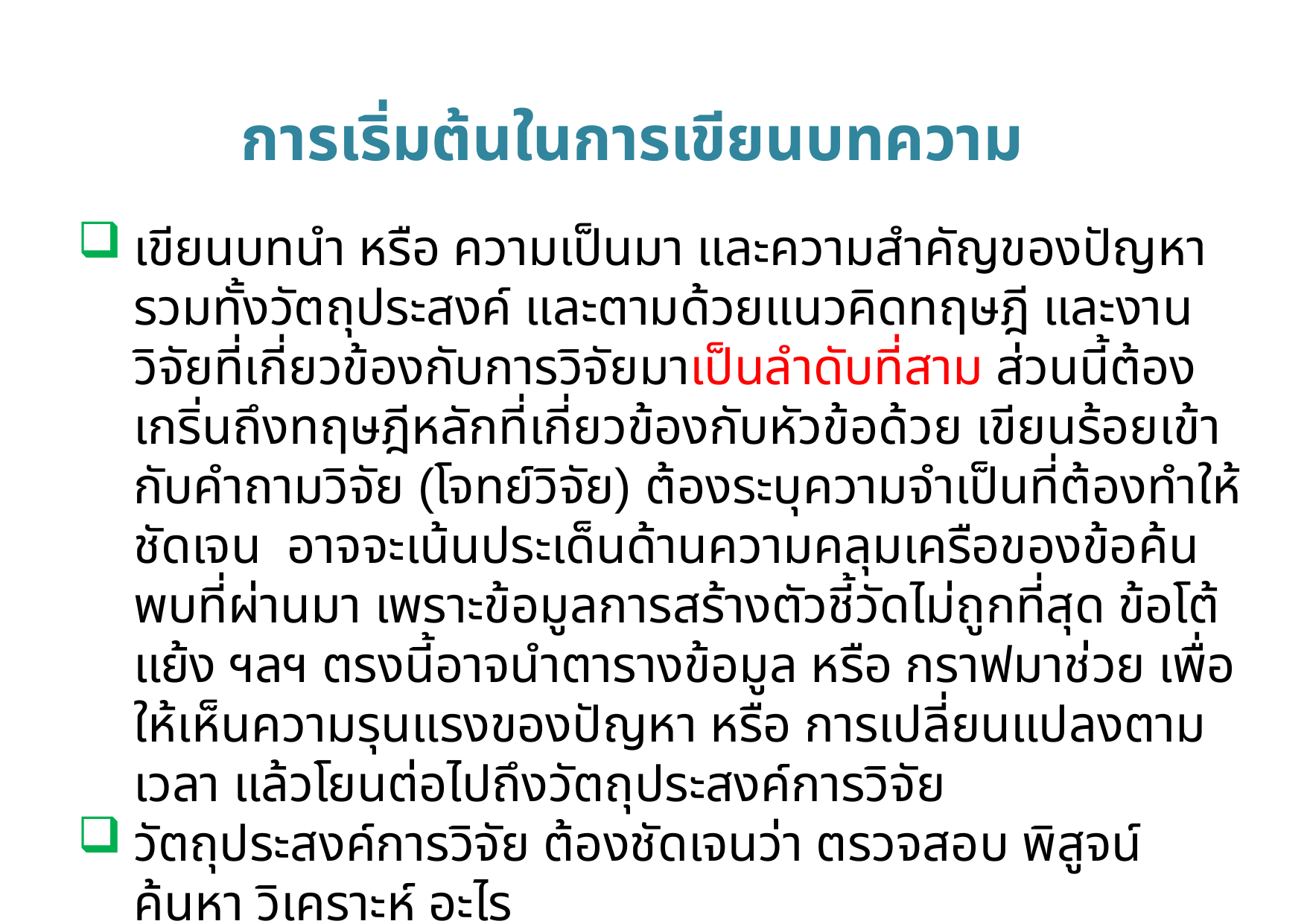

การเริ่มต้นในการเขียนบทความ
เขียนบทนํา หรือ ความเป็นมา และความสําคัญของปัญหารวมทั้งวัตถุประสงค์ และตามด้วยแนวคิดทฤษฎี และงานวิจัยที่เกี่ยวข้องกับการวิจัยมาเป็นลําดับที่สาม ส่วนนี้ต้องเกริ่นถึงทฤษฎีหลักที่เกี่ยวข้องกับหัวข้อด้วย เขียนร้อยเข้ากับคําถามวิจัย (โจทย์วิจัย) ต้องระบุความจําเป็นที่ต้องทำให้ชัดเจน  อาจจะเน้นประเด็นด้านความคลุมเครือของข้อค้นพบที่ผ่านมา เพราะข้อมูลการสร้างตัวชี้วัดไม่ถูกที่สุด ข้อโต้แย้ง ฯลฯ ตรงนี้อาจนําตารางข้อมูล หรือ กราฟมาช่วย เพื่อให้เห็นความรุนแรงของปัญหา หรือ การเปลี่ยนแปลงตามเวลา แล้วโยนต่อไปถึงวัตถุประสงค์การวิจัย
วัตถุประสงค์การวิจัย ต้องชัดเจนว่า ตรวจสอบ พิสูจน์ ค้นหา วิเคราะห์ อะไร